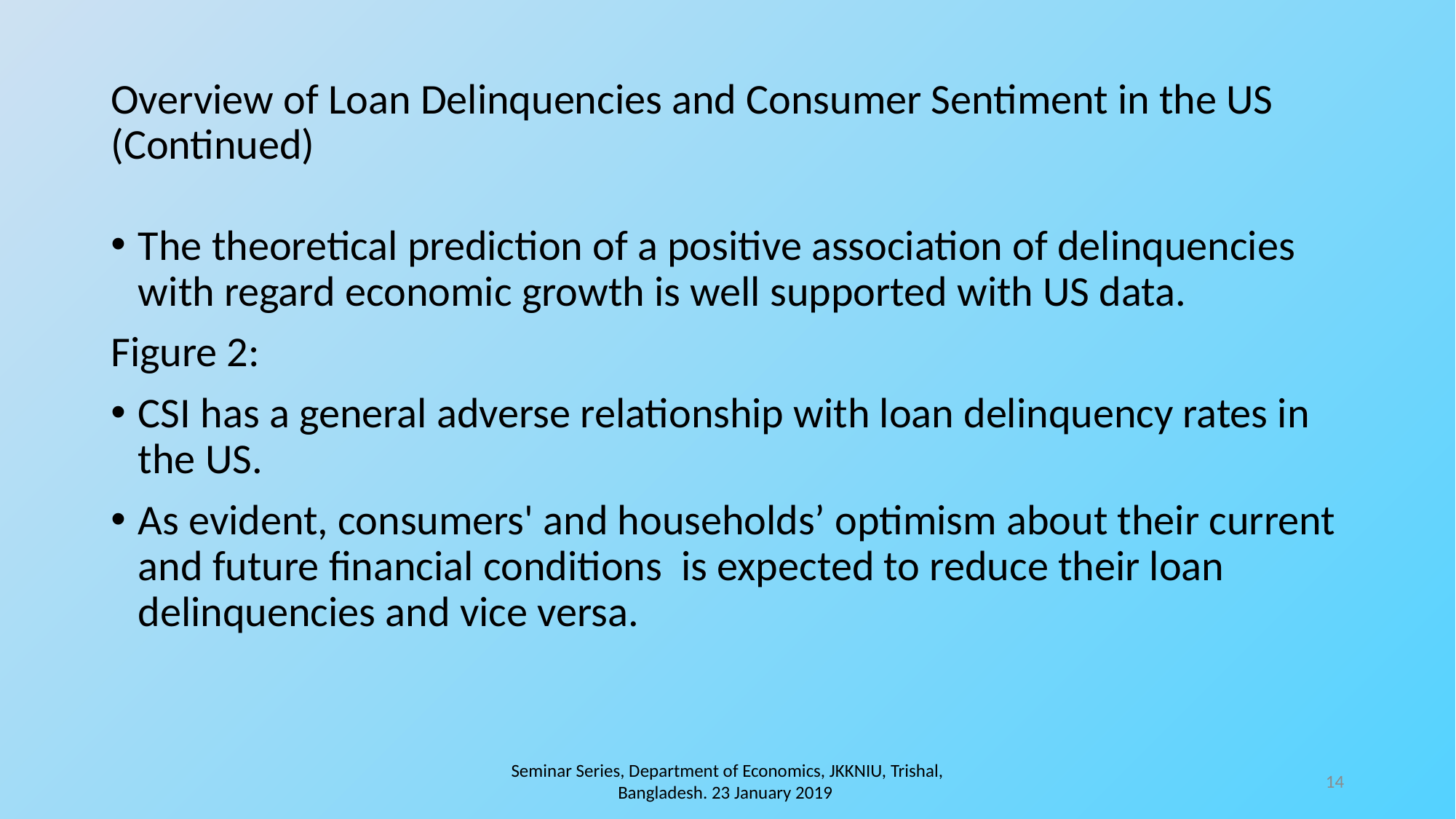

# Overview of Loan Delinquencies and Consumer Sentiment in the US (Continued)
The theoretical prediction of a positive association of delinquencies with regard economic growth is well supported with US data.
Figure 2:
CSI has a general adverse relationship with loan delinquency rates in the US.
As evident, consumers' and households’ optimism about their current and future financial conditions  is expected to reduce their loan delinquencies and vice versa.

Seminar Series, Department of Economics, JKKNIU, Trishal, Bangladesh. 23 January 2019
14